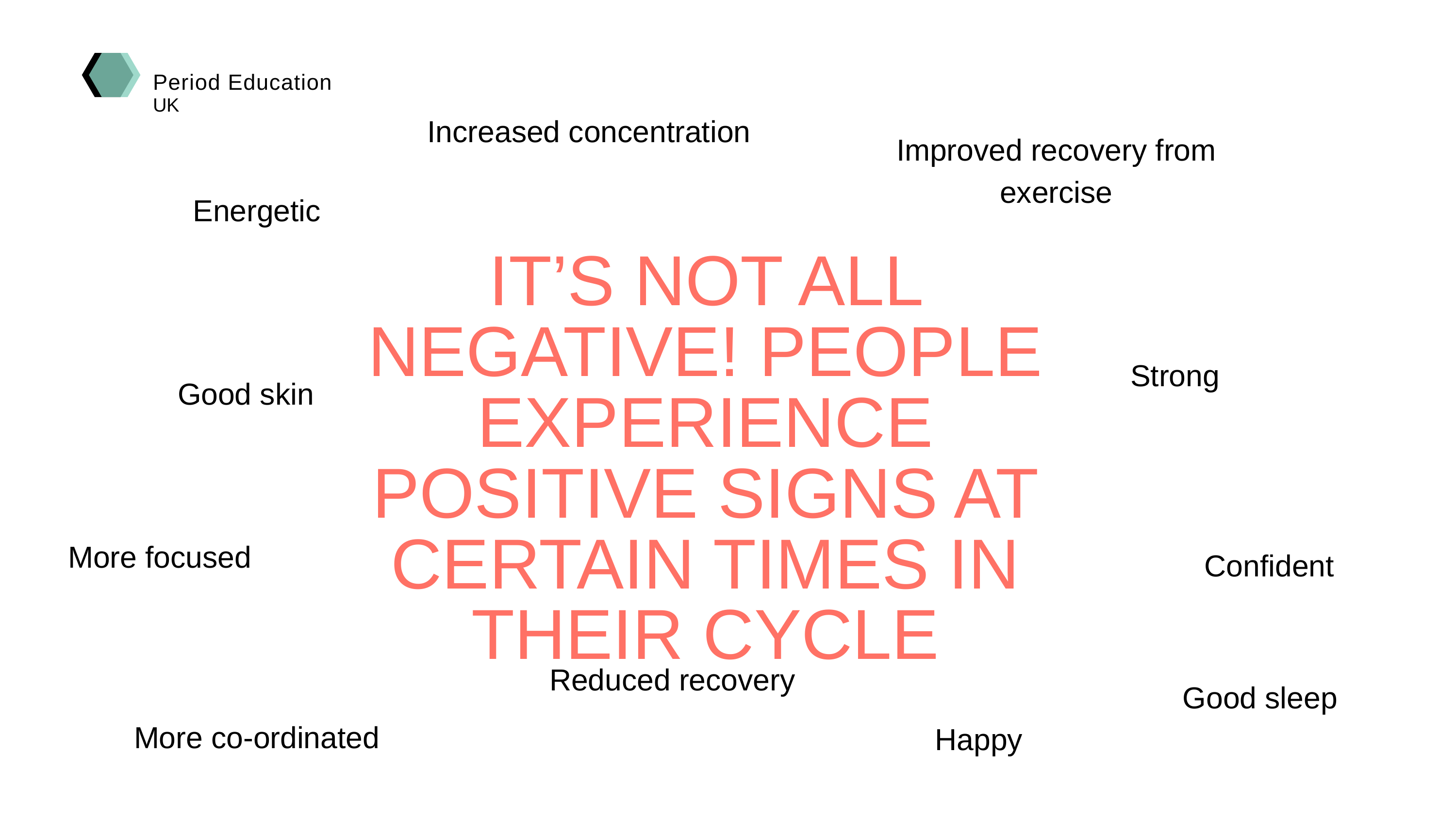

Period Education
UK
Increased concentration
Improved recovery from exercise
Energetic
IT’S NOT ALL NEGATIVE! PEOPLE EXPERIENCE POSITIVE SIGNS AT CERTAIN TIMES IN THEIR CYCLE
Strong
Good skin
More focused

Confident
Reduced recovery
Good sleep
More co-ordinated
Happy